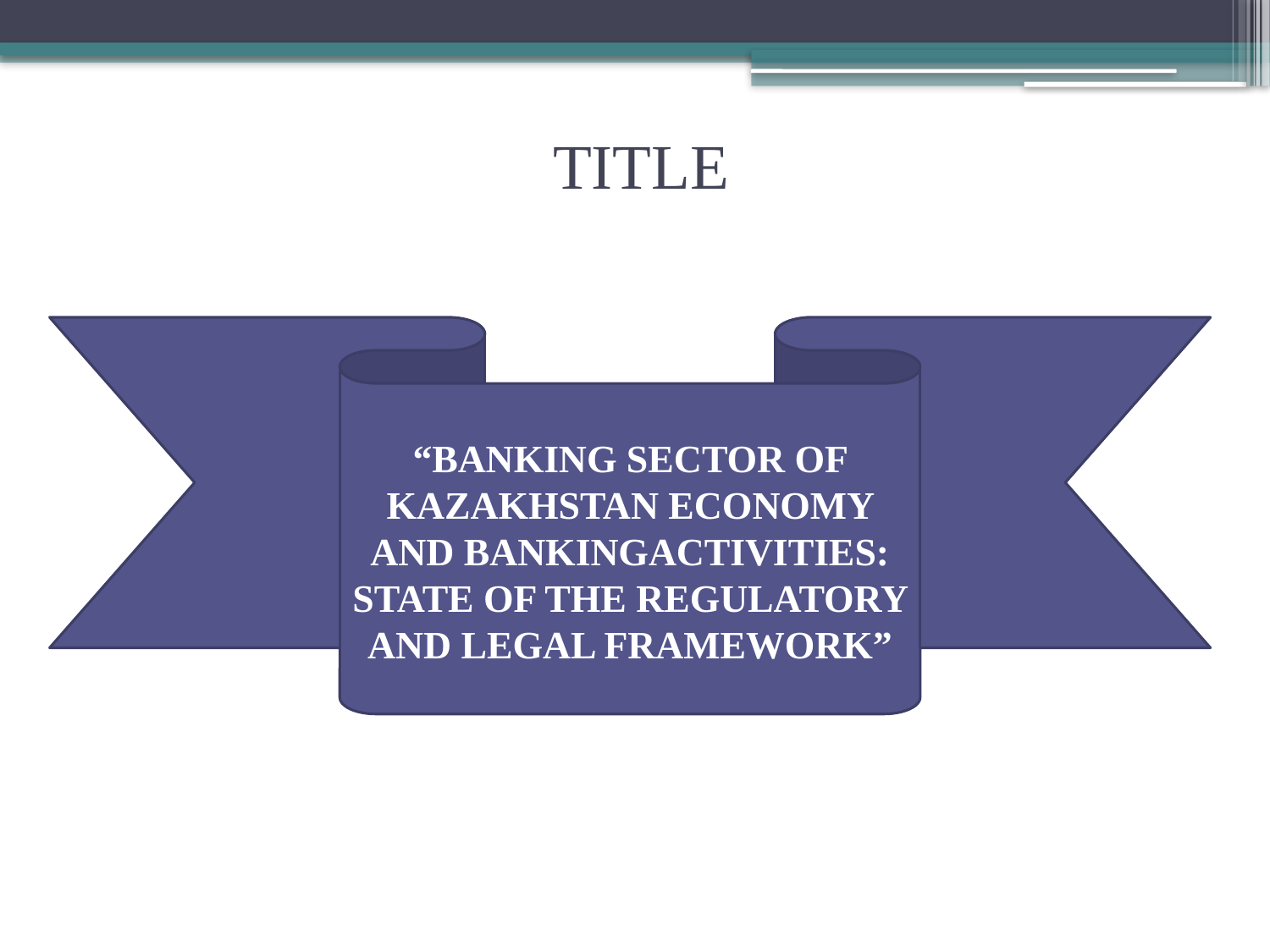

# TITLE

“BANKING SECTOR OF KAZAKHSTAN ECONOMY AND BANKINGACTIVITIES: STATE OF THE REGULATORY AND LEGAL FRAMEWORK”